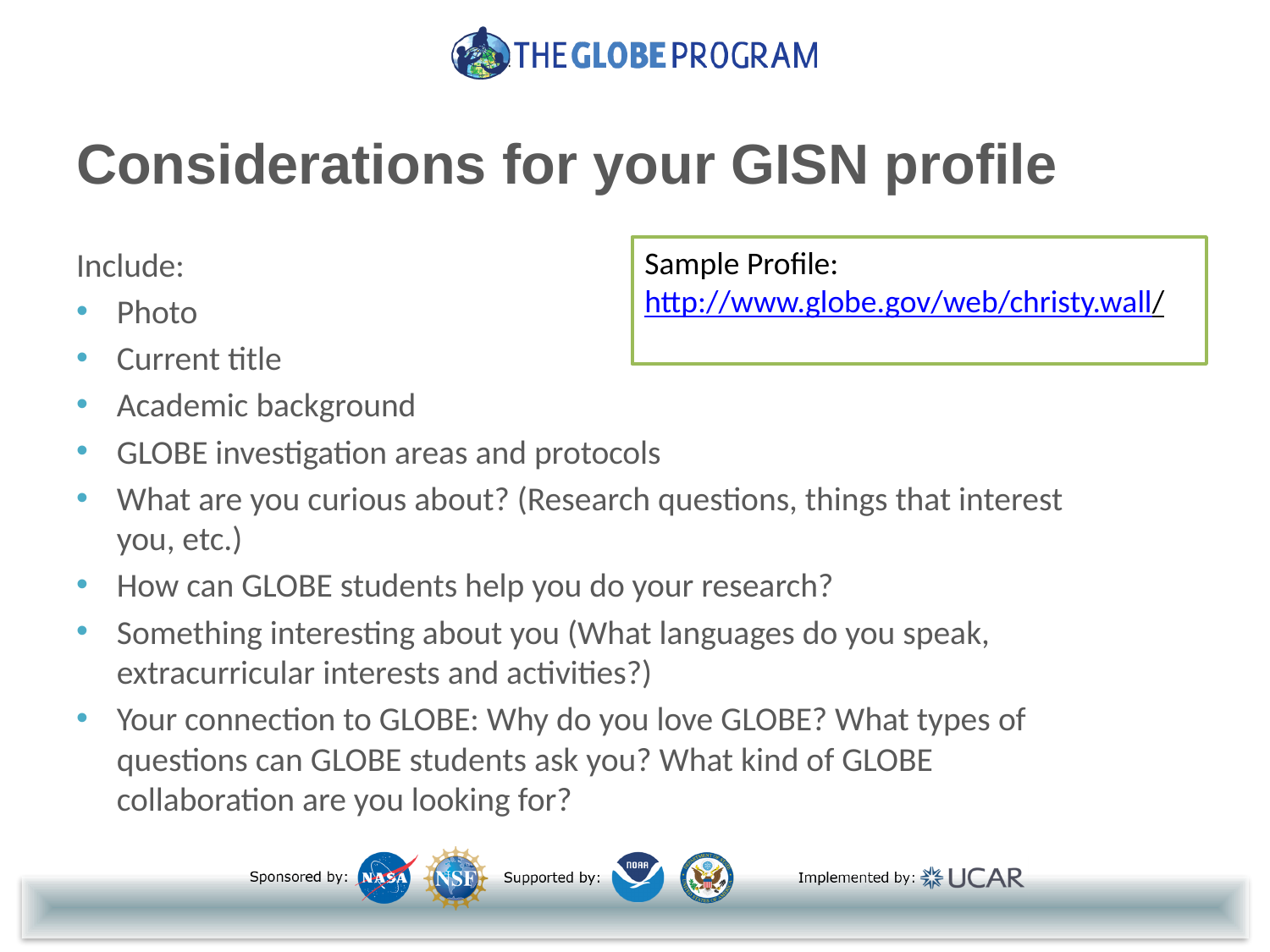

# Considerations for your GISN profile
Include:
Photo
Current title
Academic background
GLOBE investigation areas and protocols
What are you curious about? (Research questions, things that interest you, etc.)
How can GLOBE students help you do your research?
Something interesting about you (What languages do you speak, extracurricular interests and activities?)
Your connection to GLOBE: Why do you love GLOBE? What types of questions can GLOBE students ask you? What kind of GLOBE collaboration are you looking for?
Sample Profile:
http://www.globe.gov/web/christy.wall/